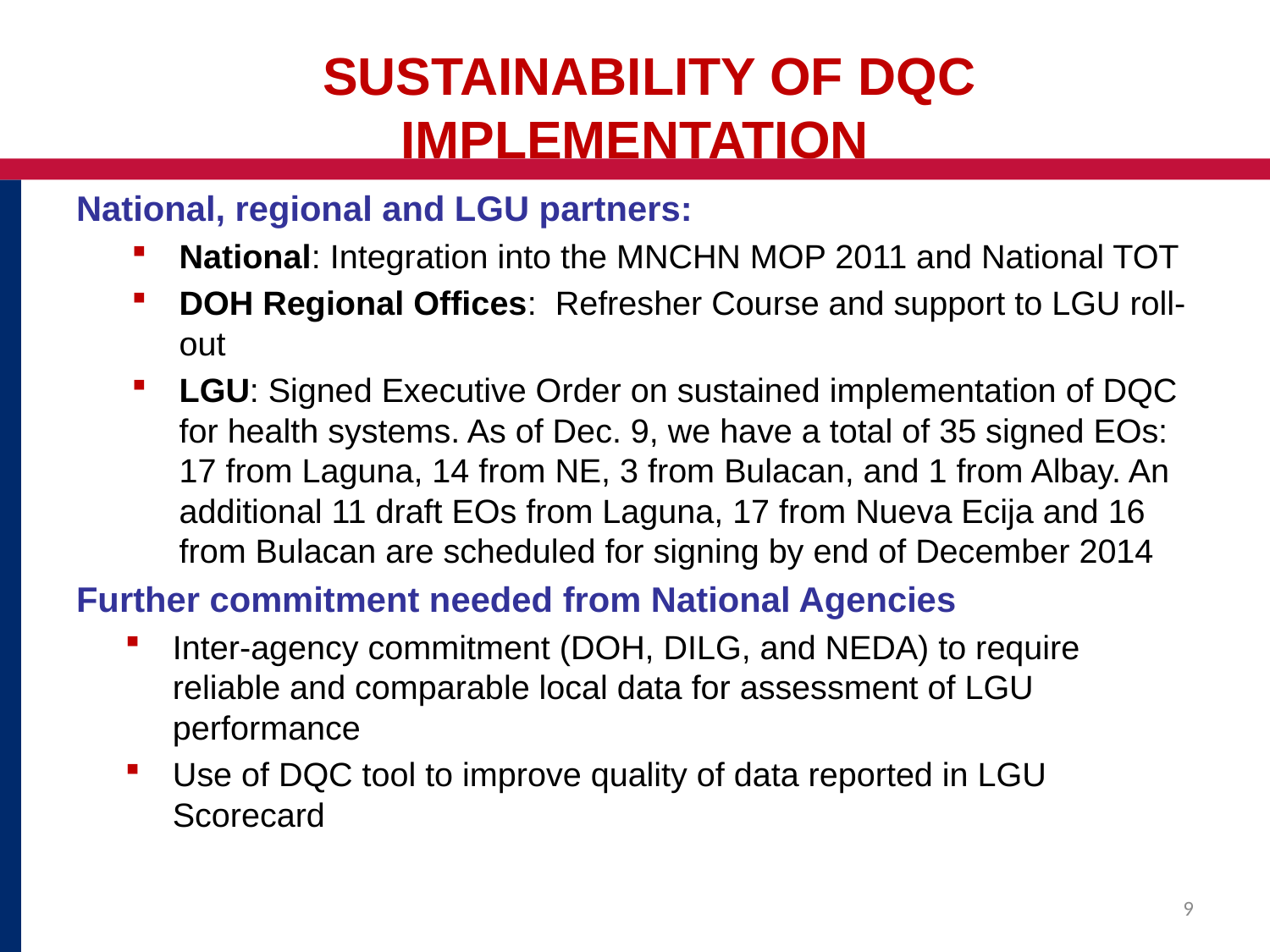

# Sustainability of DQC implementation

National, regional and LGU partners:
National: Integration into the MNCHN MOP 2011 and National TOT
DOH Regional Offices:  Refresher Course and support to LGU roll-out
LGU: Signed Executive Order on sustained implementation of DQC for health systems. As of Dec. 9, we have a total of 35 signed EOs:  17 from Laguna, 14 from NE, 3 from Bulacan, and 1 from Albay. An additional 11 draft EOs from Laguna, 17 from Nueva Ecija and 16 from Bulacan are scheduled for signing by end of December 2014
Further commitment needed from National Agencies
Inter-agency commitment (DOH, DILG, and NEDA) to require reliable and comparable local data for assessment of LGU performance
Use of DQC tool to improve quality of data reported in LGU Scorecard

9